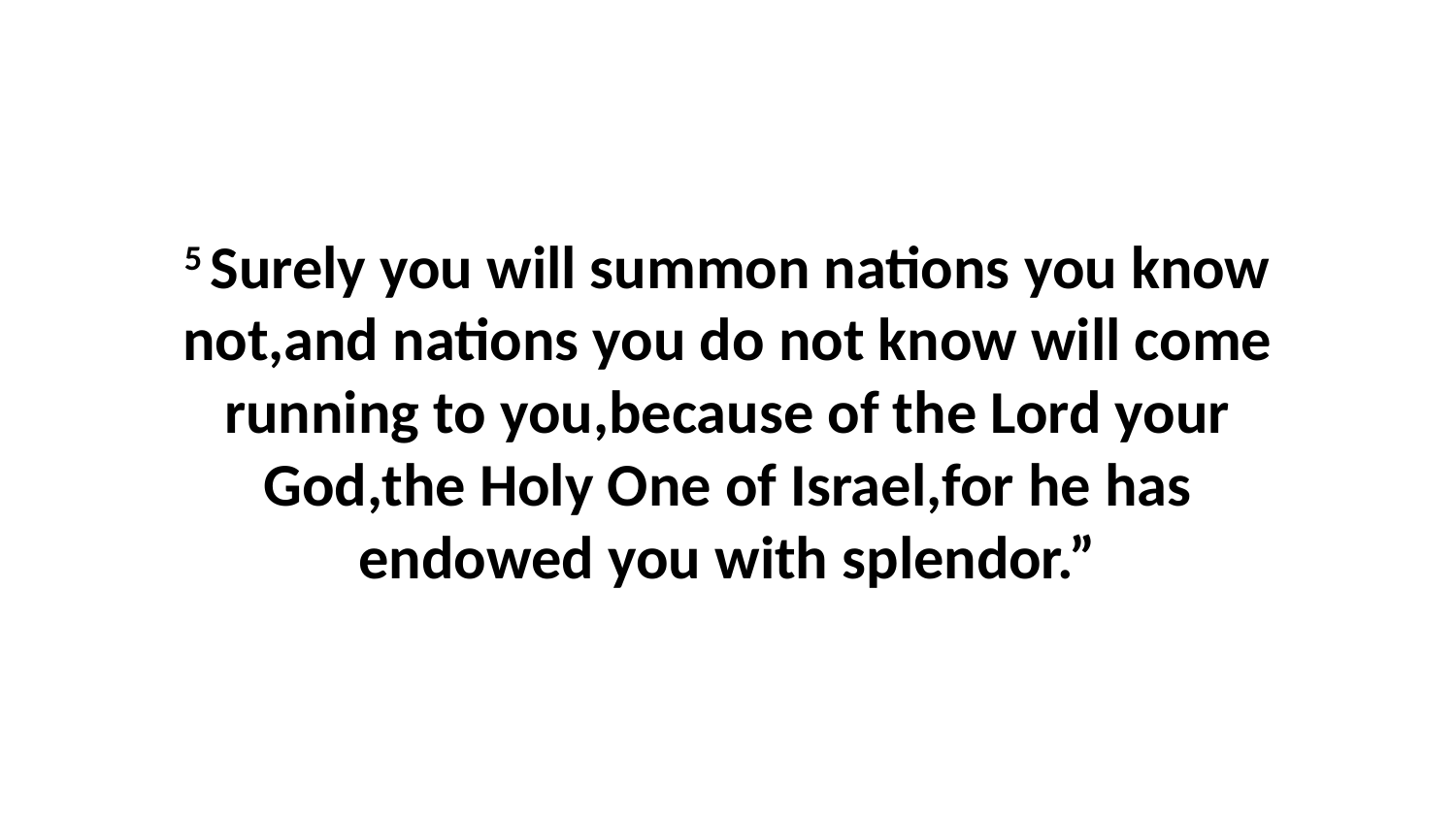

5 Surely you will summon nations you know not,and nations you do not know will come running to you,because of the Lord your God,the Holy One of Israel,for he has endowed you with splendor.”